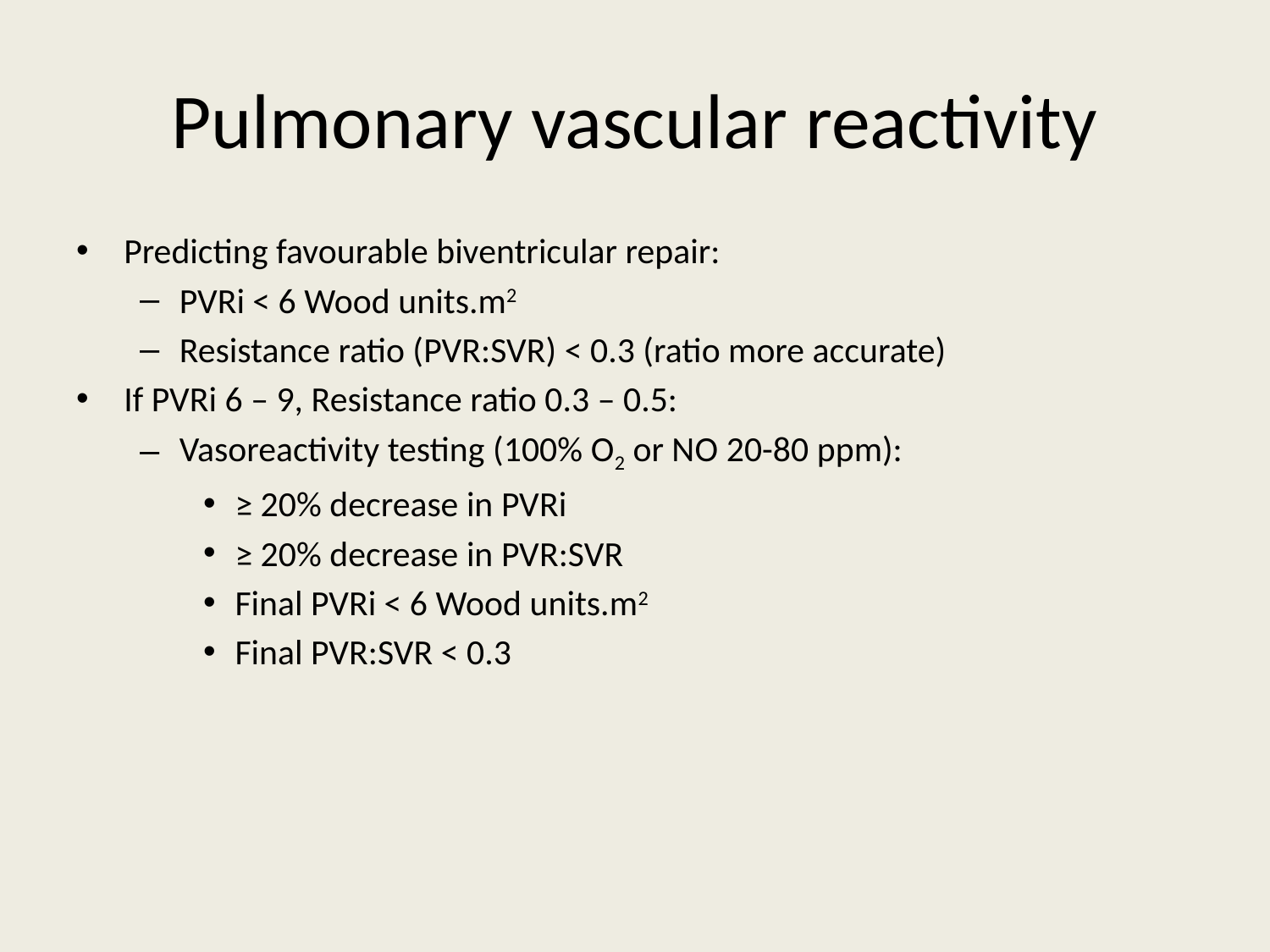

# Pulmonary vascular reactivity
Predicting favourable biventricular repair:
PVRi < 6 Wood units.m2
Resistance ratio (PVR:SVR) < 0.3 (ratio more accurate)
If PVRi 6 – 9, Resistance ratio 0.3 – 0.5:
Vasoreactivity testing (100% O2 or NO 20-80 ppm):
≥ 20% decrease in PVRi
≥ 20% decrease in PVR:SVR
Final PVRi < 6 Wood units.m2
Final PVR:SVR < 0.3